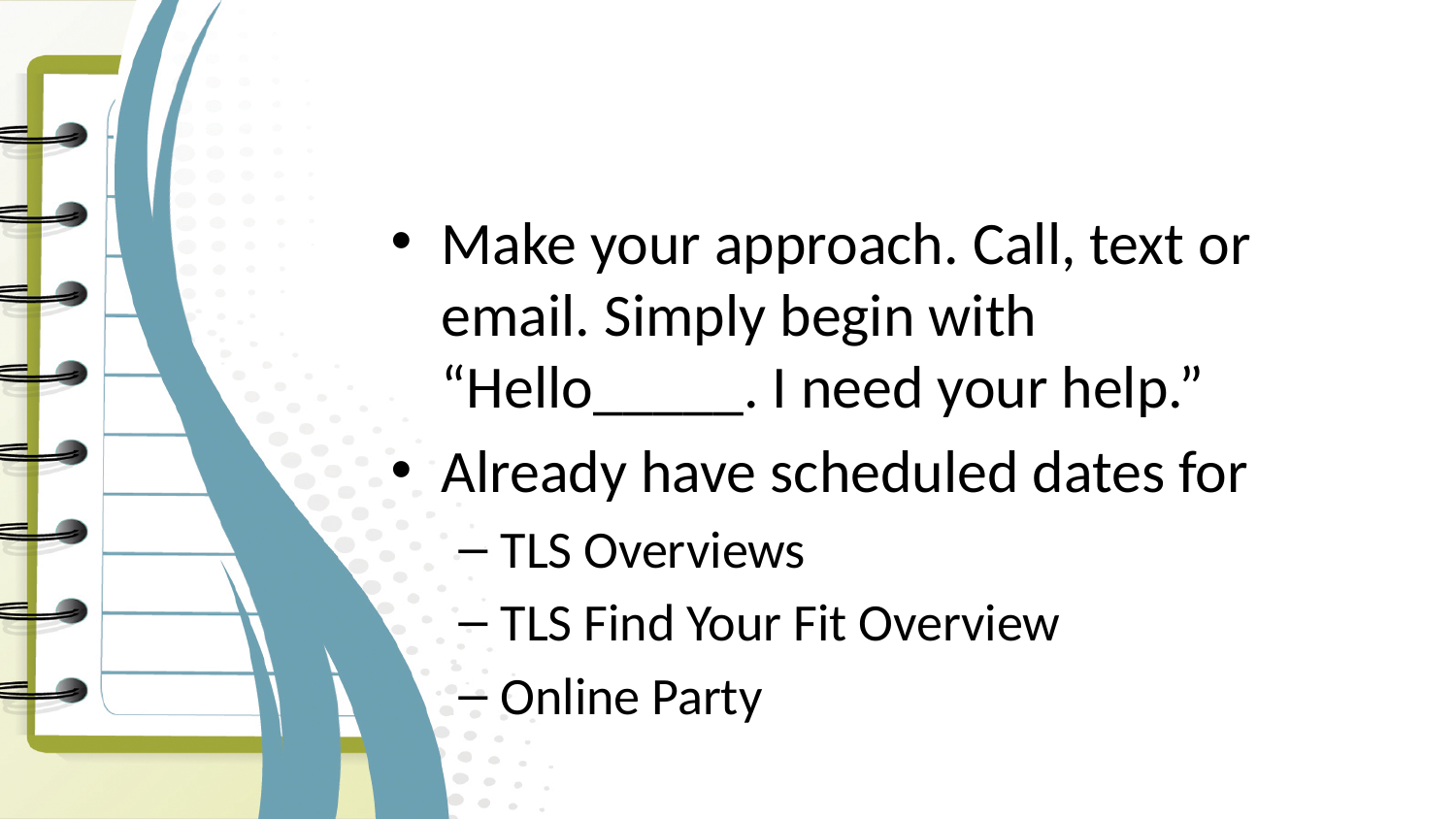

LET’S  BEGIN
Make your approach. Call, text or email. Simply begin with “Hello_____. I need your help.”
Already have scheduled dates for
TLS Overviews
TLS Find Your Fit Overview
Online Party